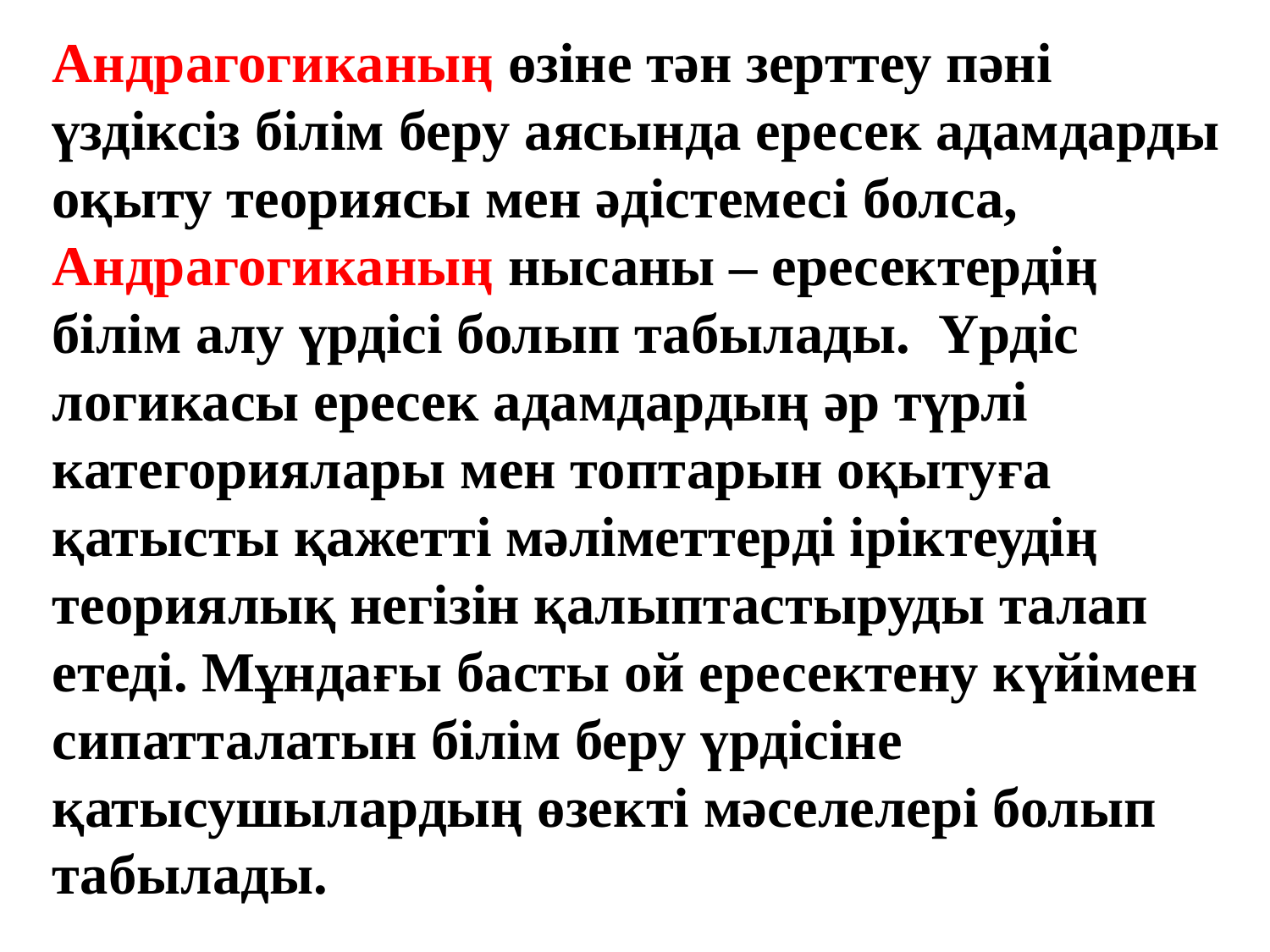

Андрагогиканың өзіне тән зерттеу пәні үздіксіз білім беру аясында ересек адамдарды оқыту теориясы мен әдістемесі болса, Андрагогиканың нысаны – ересектердің білім алу үрдісі болып табылады.  Үрдіс логикасы ересек адамдардың әр түрлі категориялары мен топтарын оқытуға қатысты қажетті мәліметтерді іріктеудің теориялық негізін қалыптастыруды талап етеді. Мұндағы басты ой ересектену күйімен сипатталатын білім беру үрдісіне қатысушылардың өзекті мәселелері болып табылады.